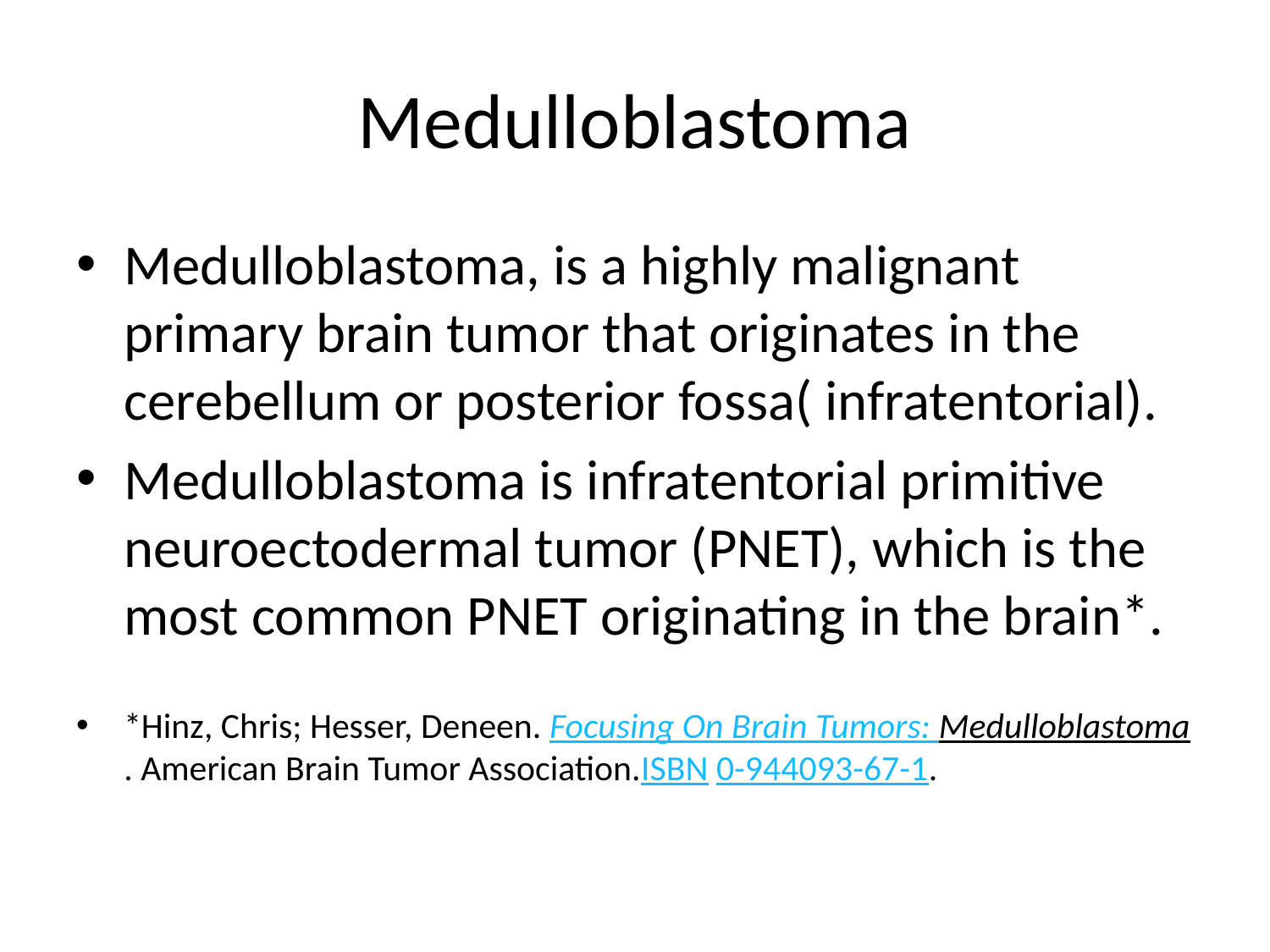

# Medulloblastoma
Medulloblastoma, is a highly malignant primary brain tumor that originates in the cerebellum or posterior fossa( infratentorial).
Medulloblastoma is infratentorial primitive neuroectodermal tumor (PNET), which is the most common PNET originating in the brain*.

*Hinz, Chris; Hesser, Deneen. Focusing On Brain Tumors: Medulloblastoma. American Brain Tumor Association.ISBN 0-944093-67-1.